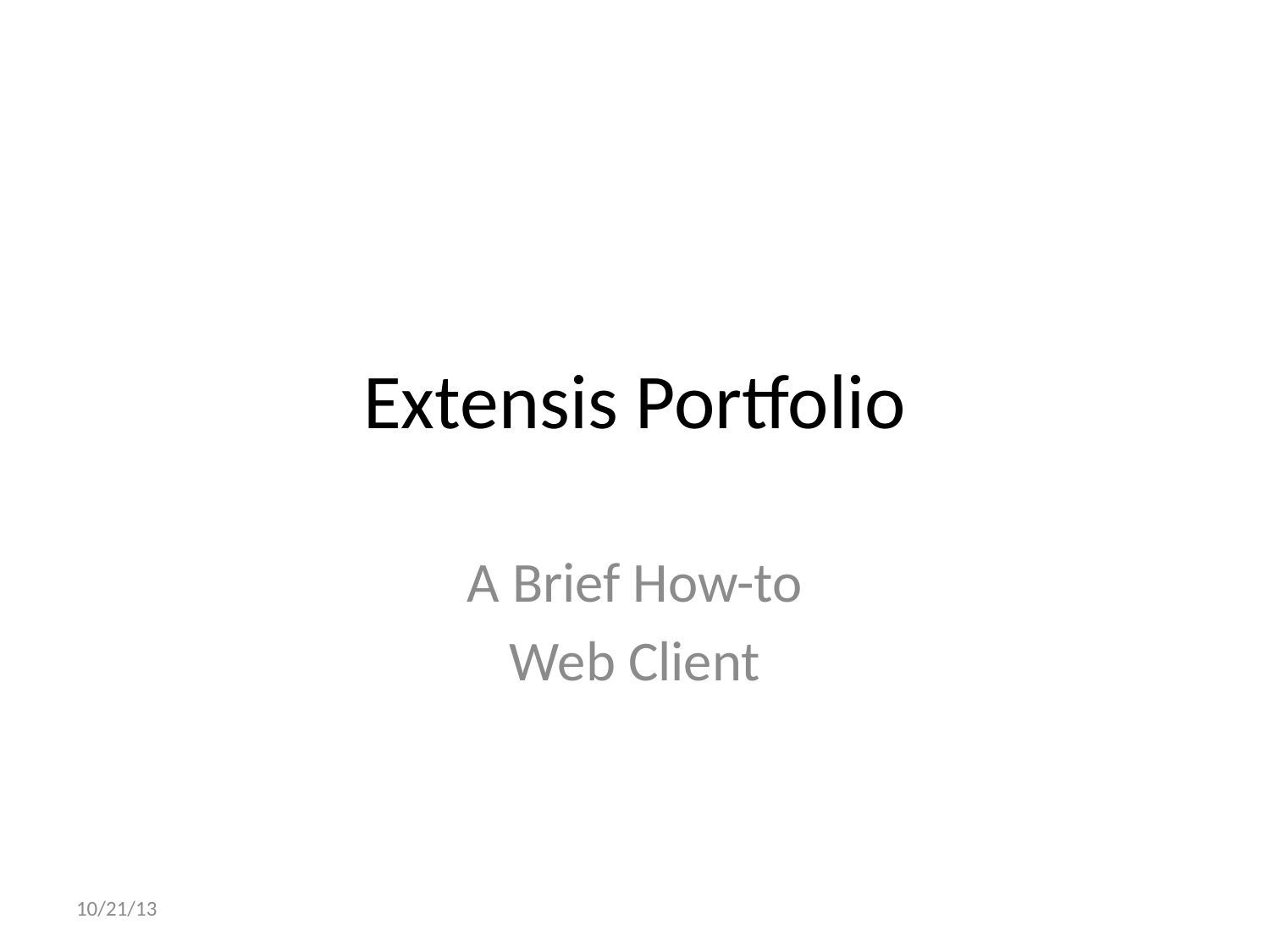

# Extensis Portfolio
A Brief How-to
Web Client
10/21/13